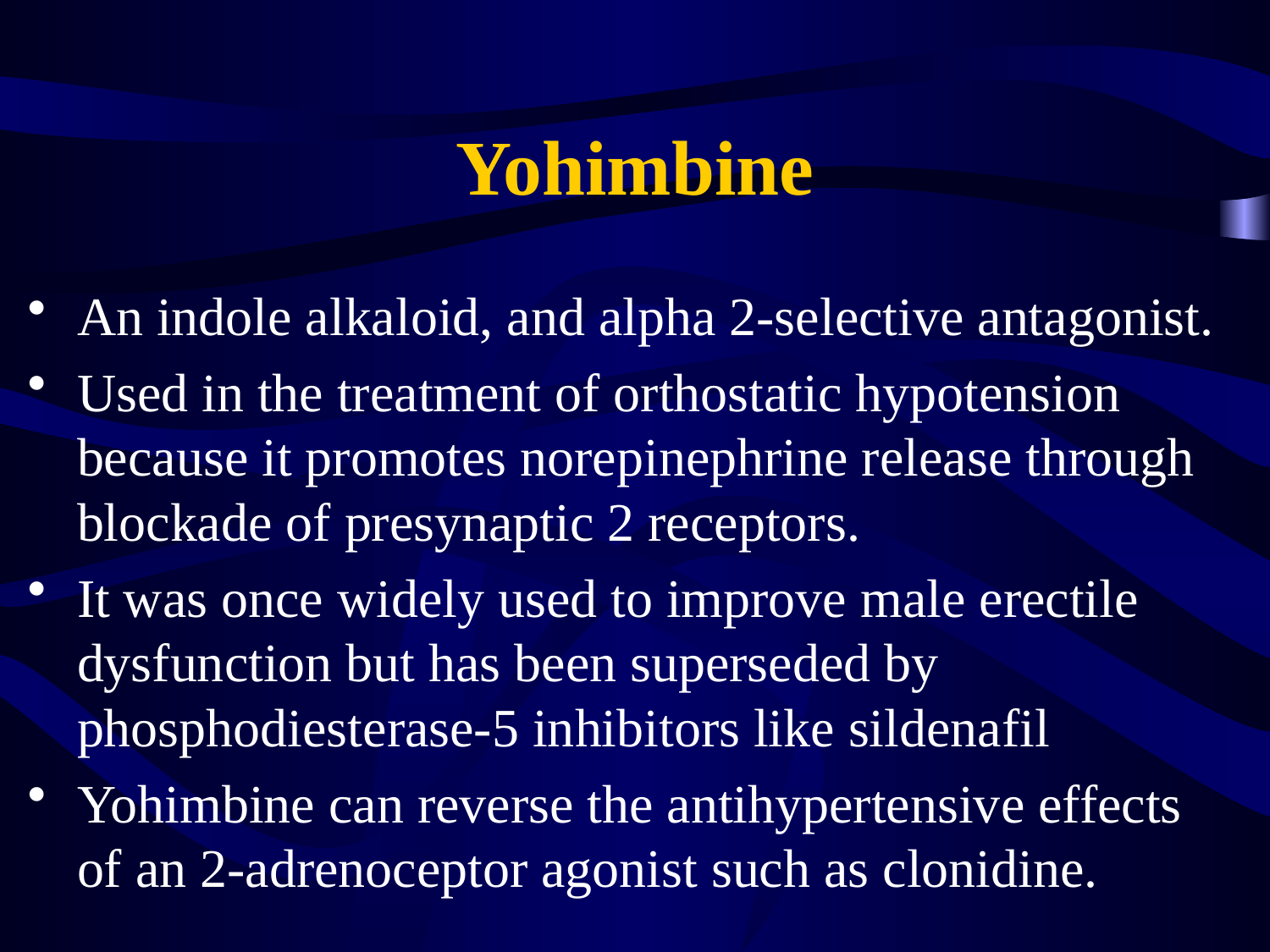

# Yohimbine
An indole alkaloid, and alpha 2-selective antagonist.
Used in the treatment of orthostatic hypotension because it promotes norepinephrine release through blockade of presynaptic 2 receptors.
It was once widely used to improve male erectile dysfunction but has been superseded by phosphodiesterase-5 inhibitors like sildenafil
Yohimbine can reverse the antihypertensive effects of an 2-adrenoceptor agonist such as clonidine.